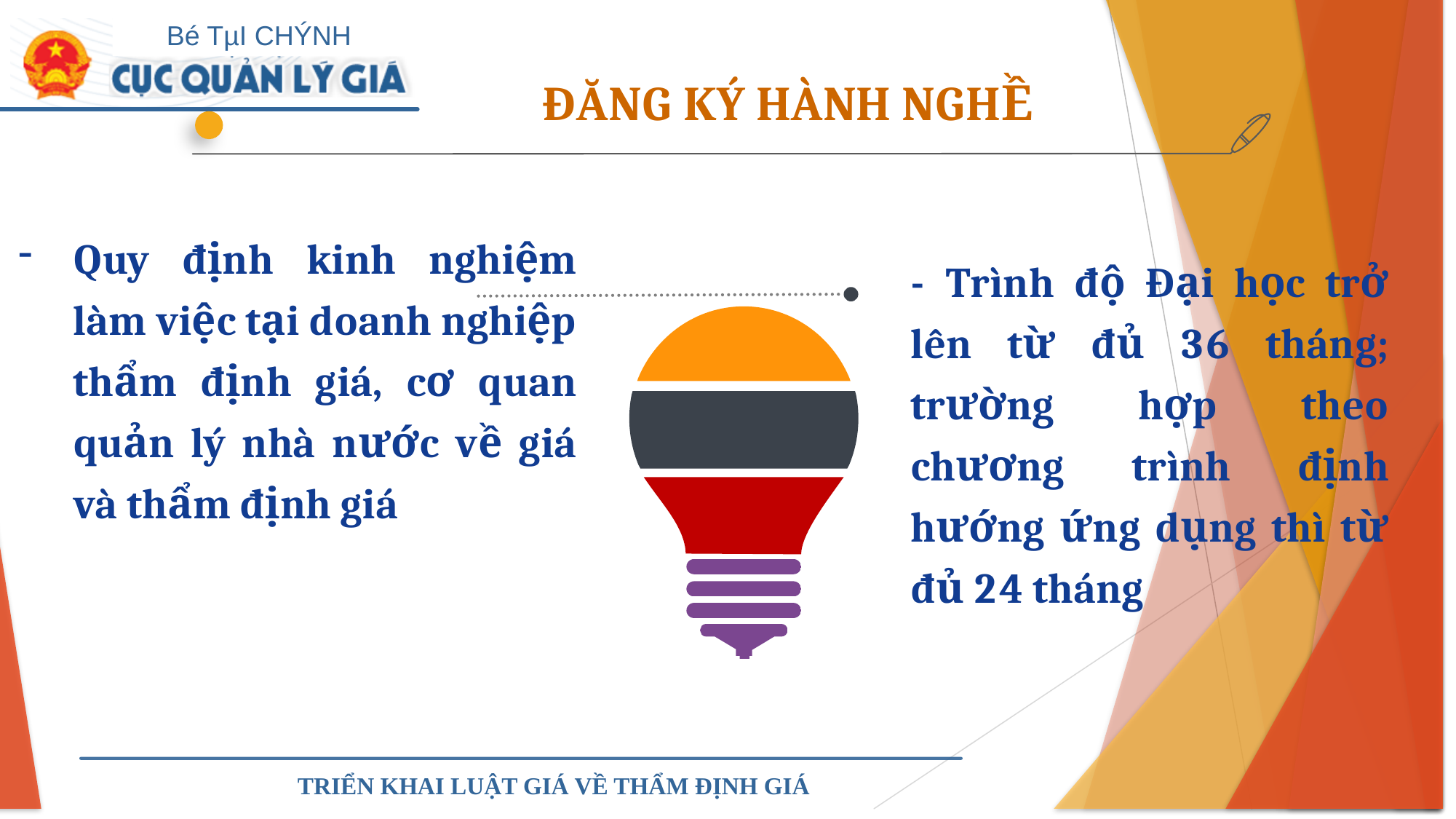

ĐĂNG KÝ HÀNH NGHỀ

Quy định kinh nghiệm làm việc tại doanh nghiệp thẩm định giá, cơ quan quản lý nhà nước về giá và thẩm định giá
- Trình độ Đại học trở lên từ đủ 36 tháng; trường hợp theo chương trình định hướng ứng dụng thì từ đủ 24 tháng